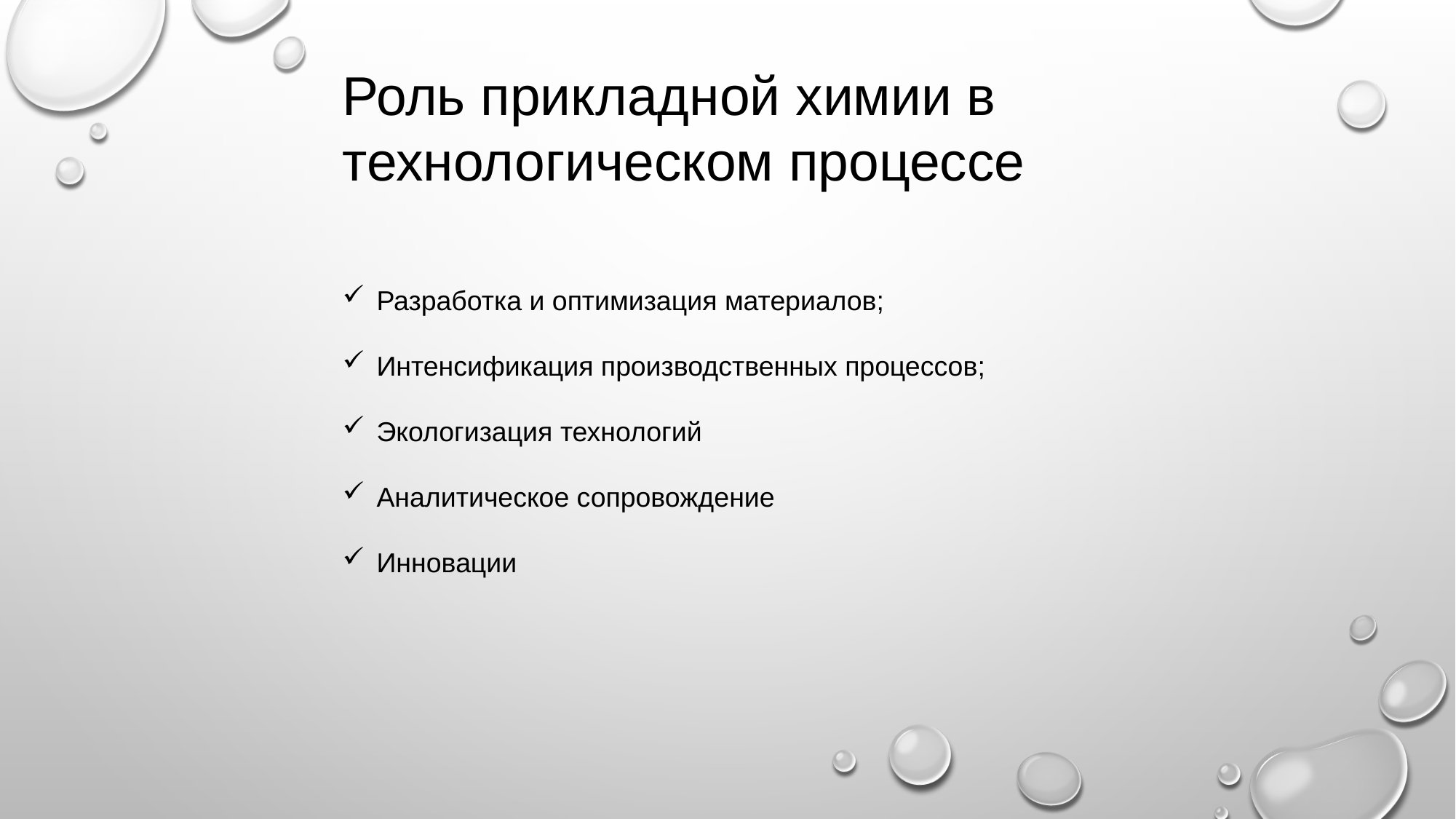

Роль прикладной химии в технологическом процессе
Разработка и оптимизация материалов;
Интенсификация производственных процессов;
Экологизация технологий
Аналитическое сопровождение
Инновации